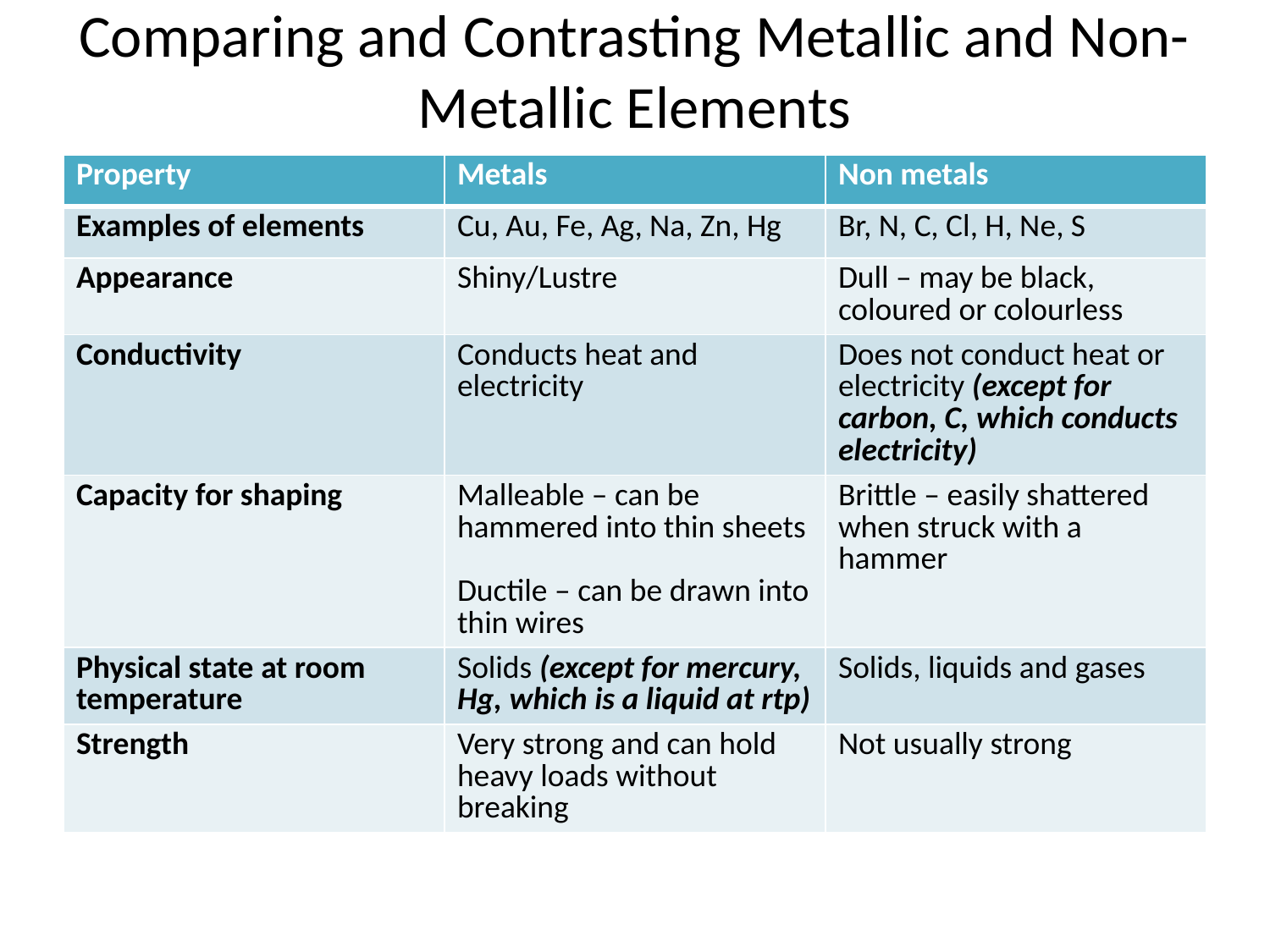

# Comparing and Contrasting Metallic and Non-Metallic Elements
| Property | Metals | Non metals |
| --- | --- | --- |
| Examples of elements | Cu, Au, Fe, Ag, Na, Zn, Hg | Br, N, C, Cl, H, Ne, S |
| Appearance | Shiny/Lustre | Dull – may be black, coloured or colourless |
| Conductivity | Conducts heat and electricity | Does not conduct heat or electricity (except for carbon, C, which conducts electricity) |
| Capacity for shaping | Malleable – can be hammered into thin sheets Ductile – can be drawn into thin wires | Brittle – easily shattered when struck with a hammer |
| Physical state at room temperature | Solids (except for mercury, Hg, which is a liquid at rtp) | Solids, liquids and gases |
| Strength | Very strong and can hold heavy loads without breaking | Not usually strong |